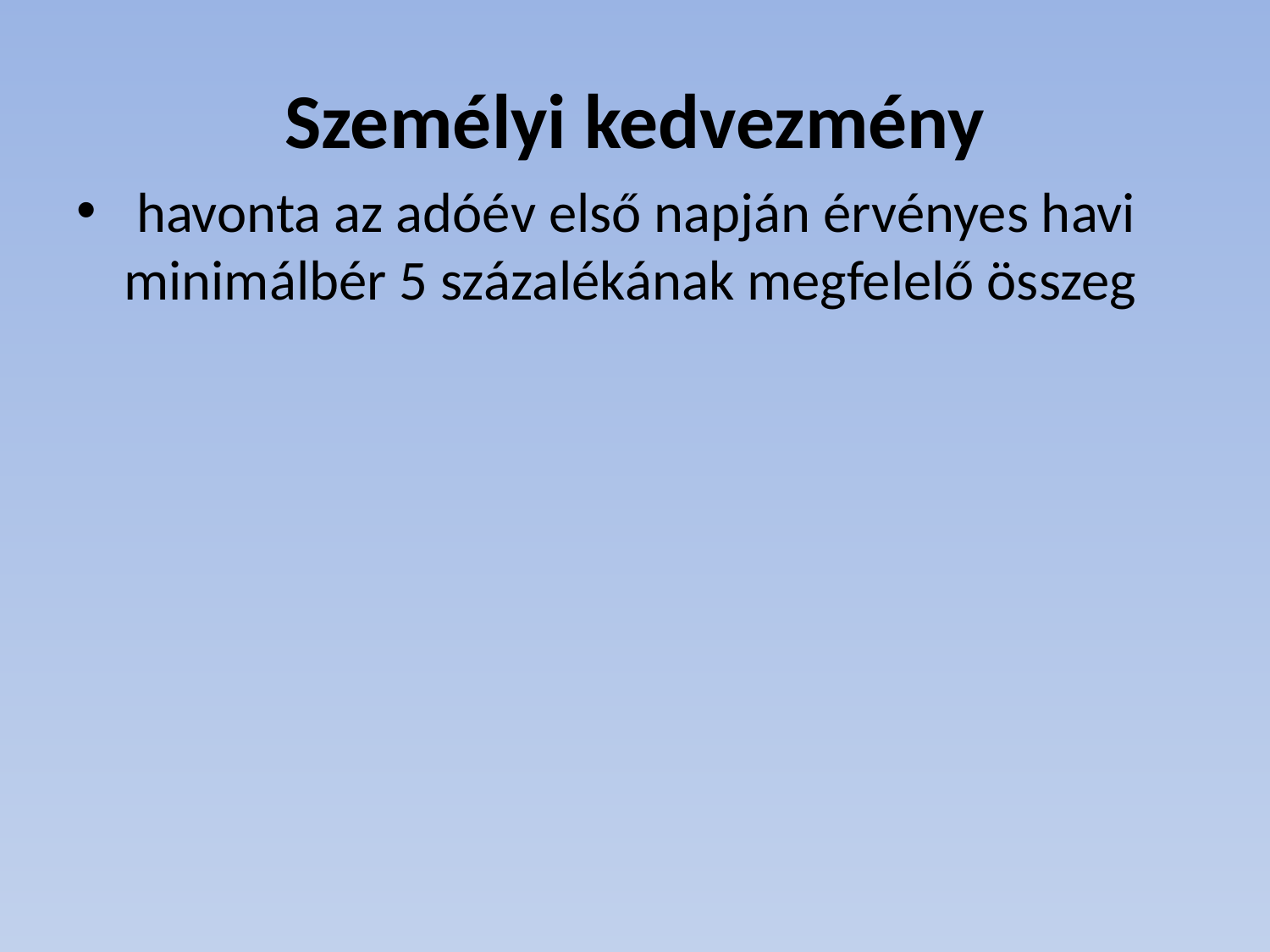

# Személyi kedvezmény
 havonta az adóév első napján érvényes havi minimálbér 5 százalékának megfelelő összeg